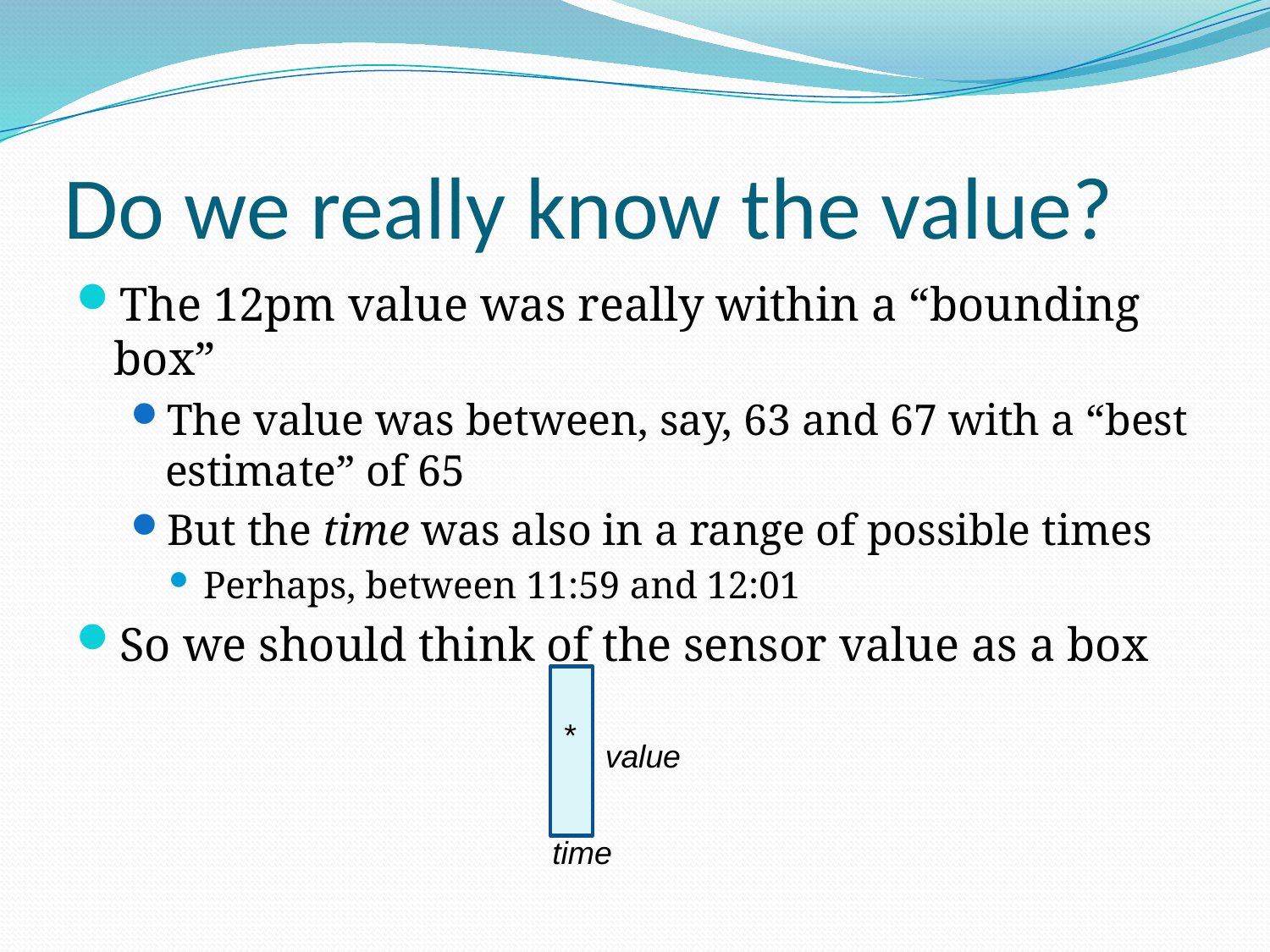

# Do we really know the value?
The 12pm value was really within a “bounding box”
The value was between, say, 63 and 67 with a “best estimate” of 65
But the time was also in a range of possible times
Perhaps, between 11:59 and 12:01
So we should think of the sensor value as a box

*
value
time